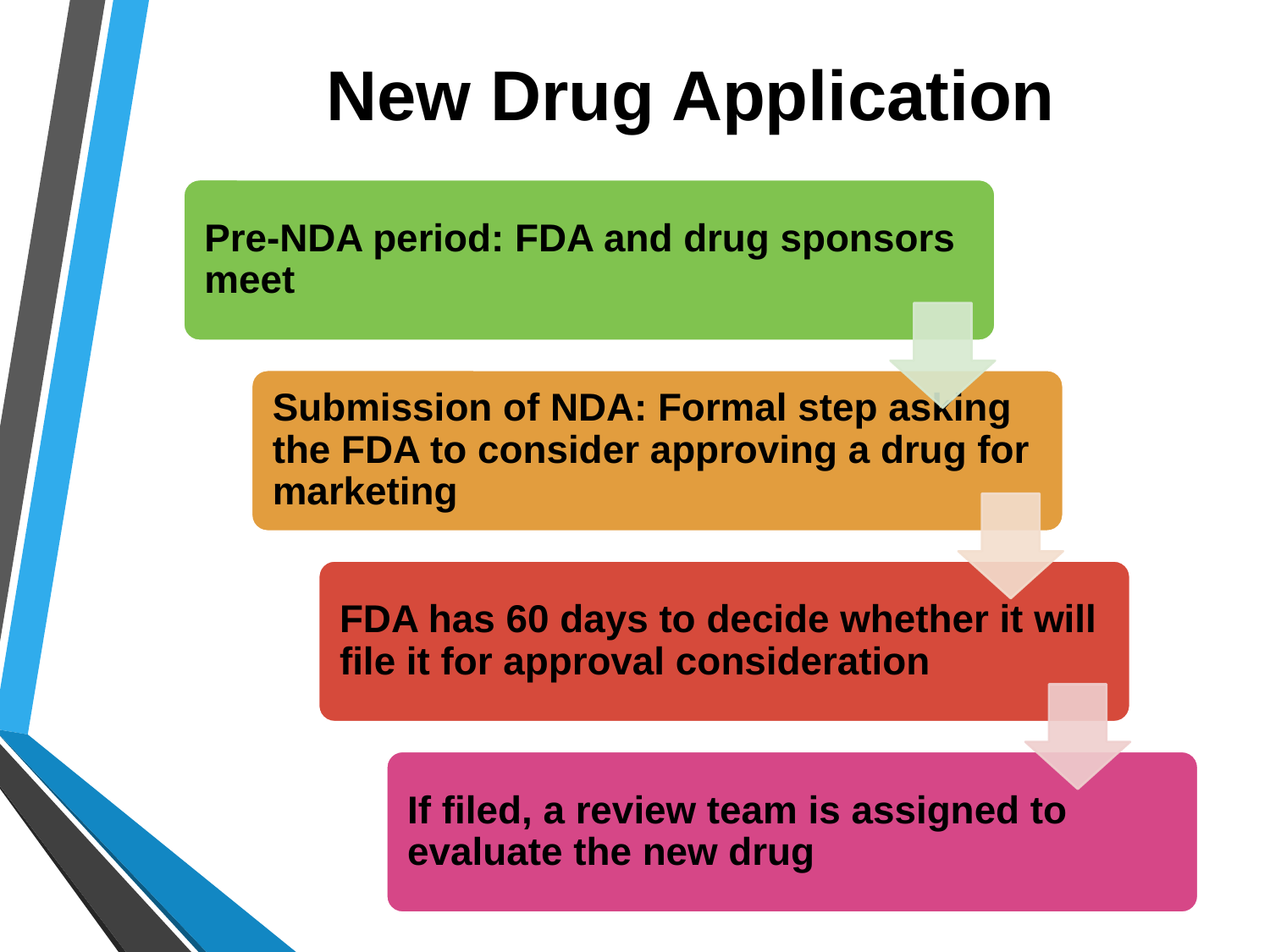

# New Drug Application
Pre-NDA period: FDA and drug sponsors meet
Submission of NDA: Formal step asking the FDA to consider approving a drug for marketing
FDA has 60 days to decide whether it will file it for approval consideration
If filed, a review team is assigned to evaluate the new drug